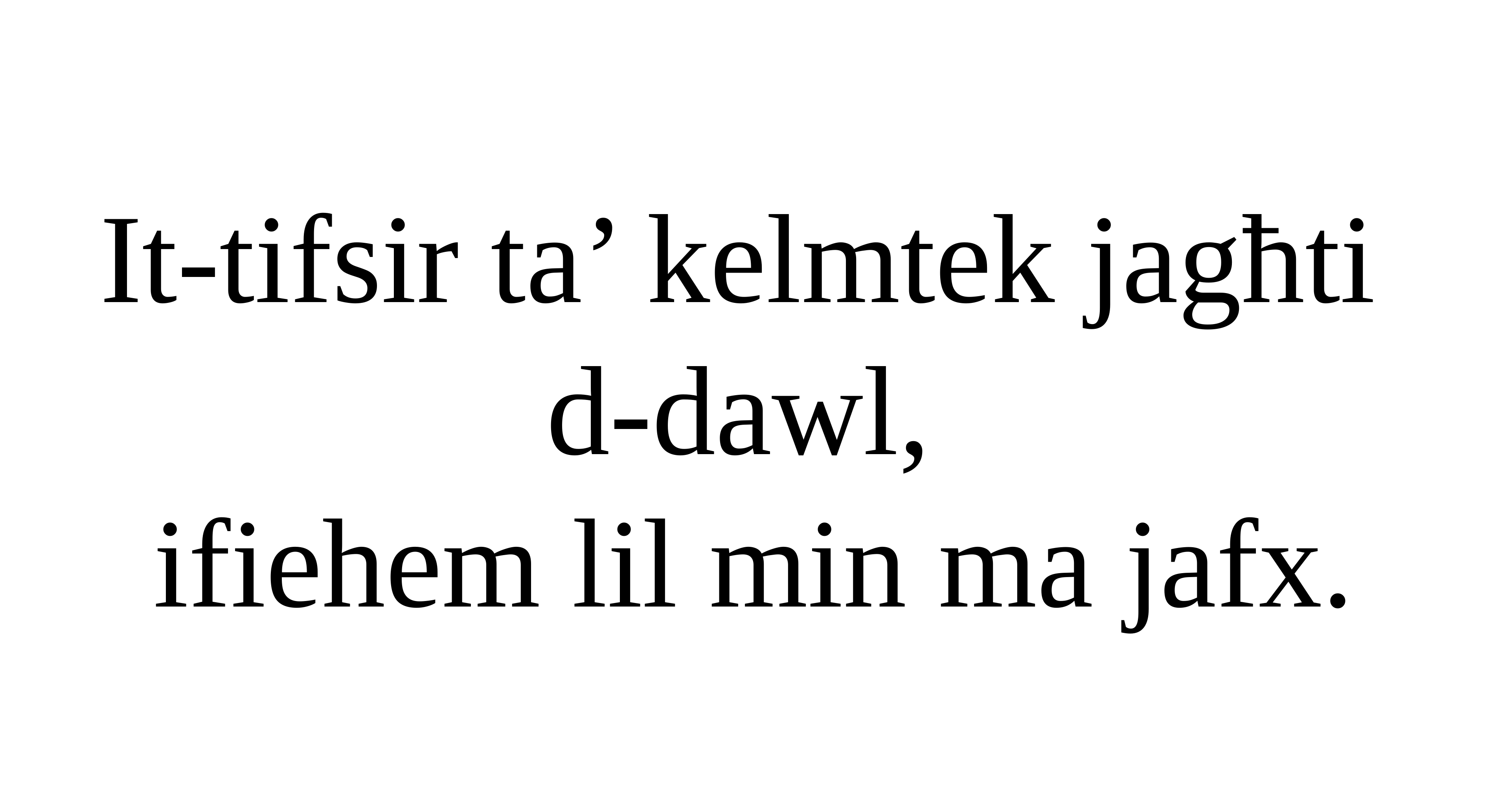

It-tifsir ta’ kelmtek jagħti
d-dawl,
ifiehem lil min ma jafx.